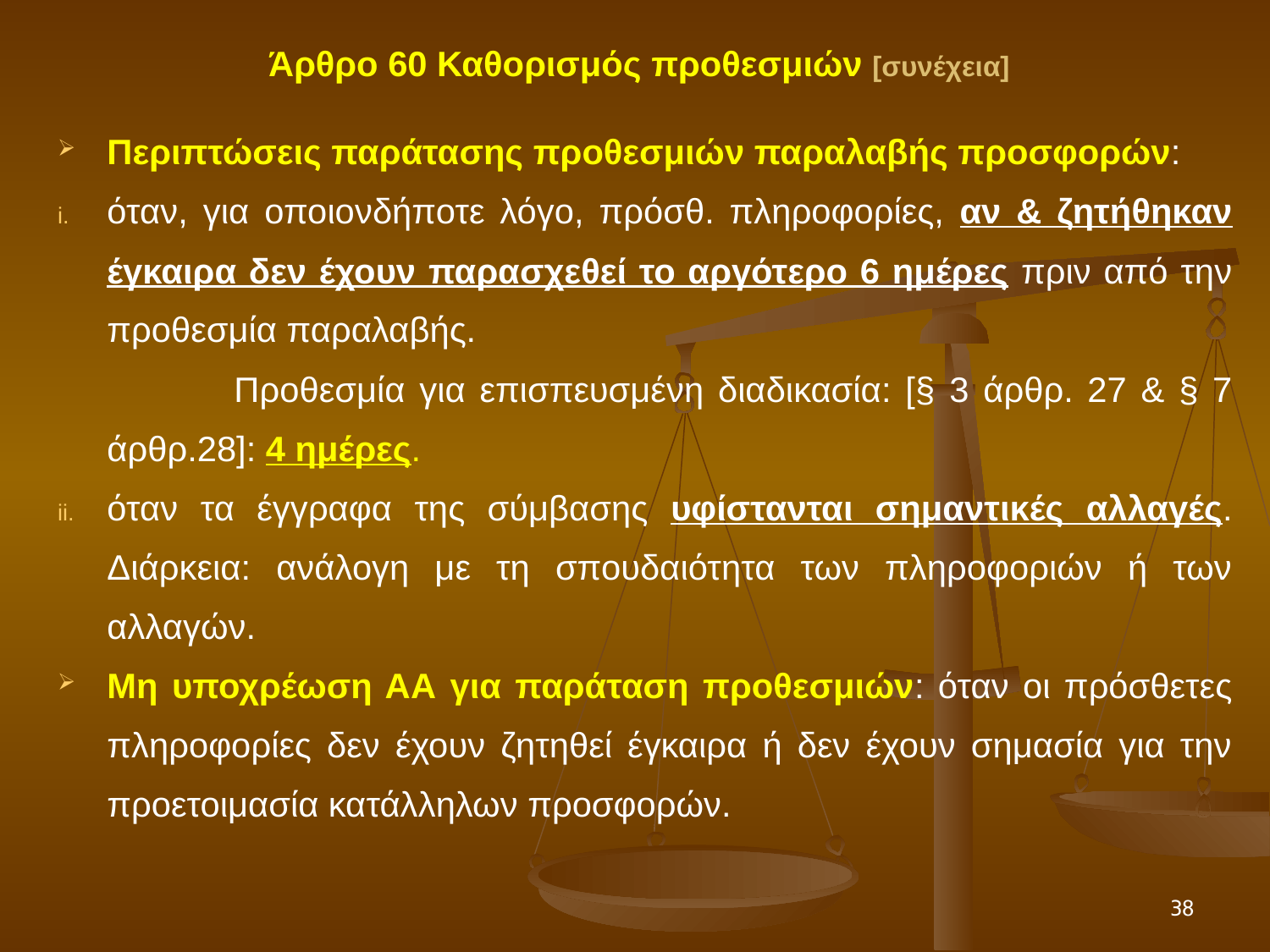

Άρθρο 60 Καθορισμός προθεσμιών [συνέχεια]
Περιπτώσεις παράτασης προθεσμιών παραλαβής προσφορών:
όταν, για οποιονδήποτε λόγο, πρόσθ. πληροφορίες, αν & ζητήθηκαν έγκαιρα δεν έχουν παρασχεθεί το αργότερο 6 ημέρες πριν από την προθεσμία παραλαβής.
		Προθεσμία για επισπευσμένη διαδικασία: [§ 3 άρθρ. 27 & § 7 άρθρ.28]: 4 ημέρες.
όταν τα έγγραφα της σύμβασης υφίστανται σημαντικές αλλαγές. Διάρκεια: ανάλογη με τη σπουδαιότητα των πληροφοριών ή των αλλαγών.
Μη υποχρέωση ΑΑ για παράταση προθεσμιών: όταν οι πρόσθετες πληροφορίες δεν έχουν ζητηθεί έγκαιρα ή δεν έχουν σημασία για την προετοιμασία κατάλληλων προσφορών.
38